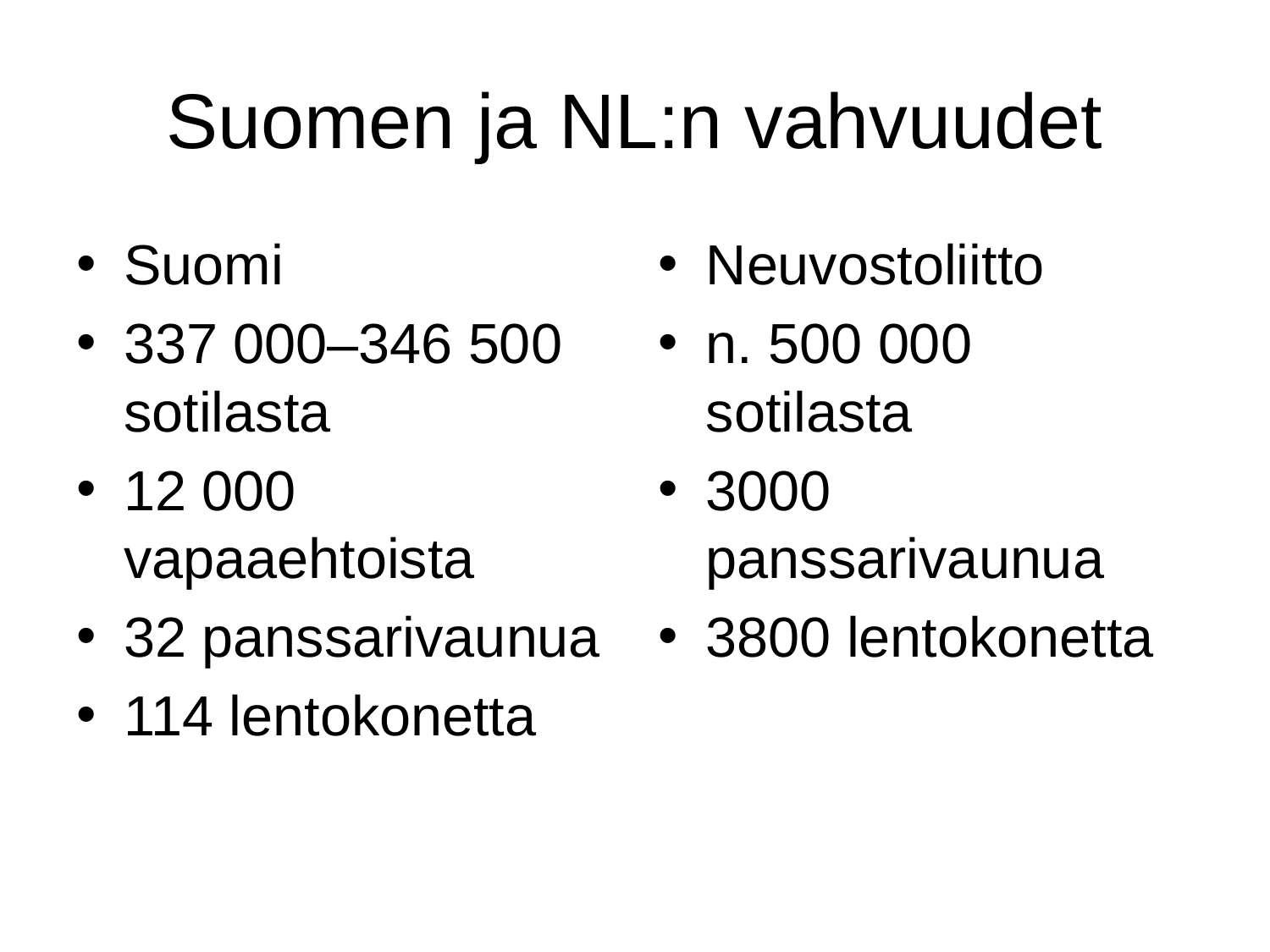

Suomen ja NL:n vahvuudet
Suomi
337 000–346 500 sotilasta
12 000 vapaaehtoista
32 panssarivaunua
114 lentokonetta
Neuvostoliitto
n. 500 000 sotilasta
3000 panssarivaunua
3800 lentokonetta